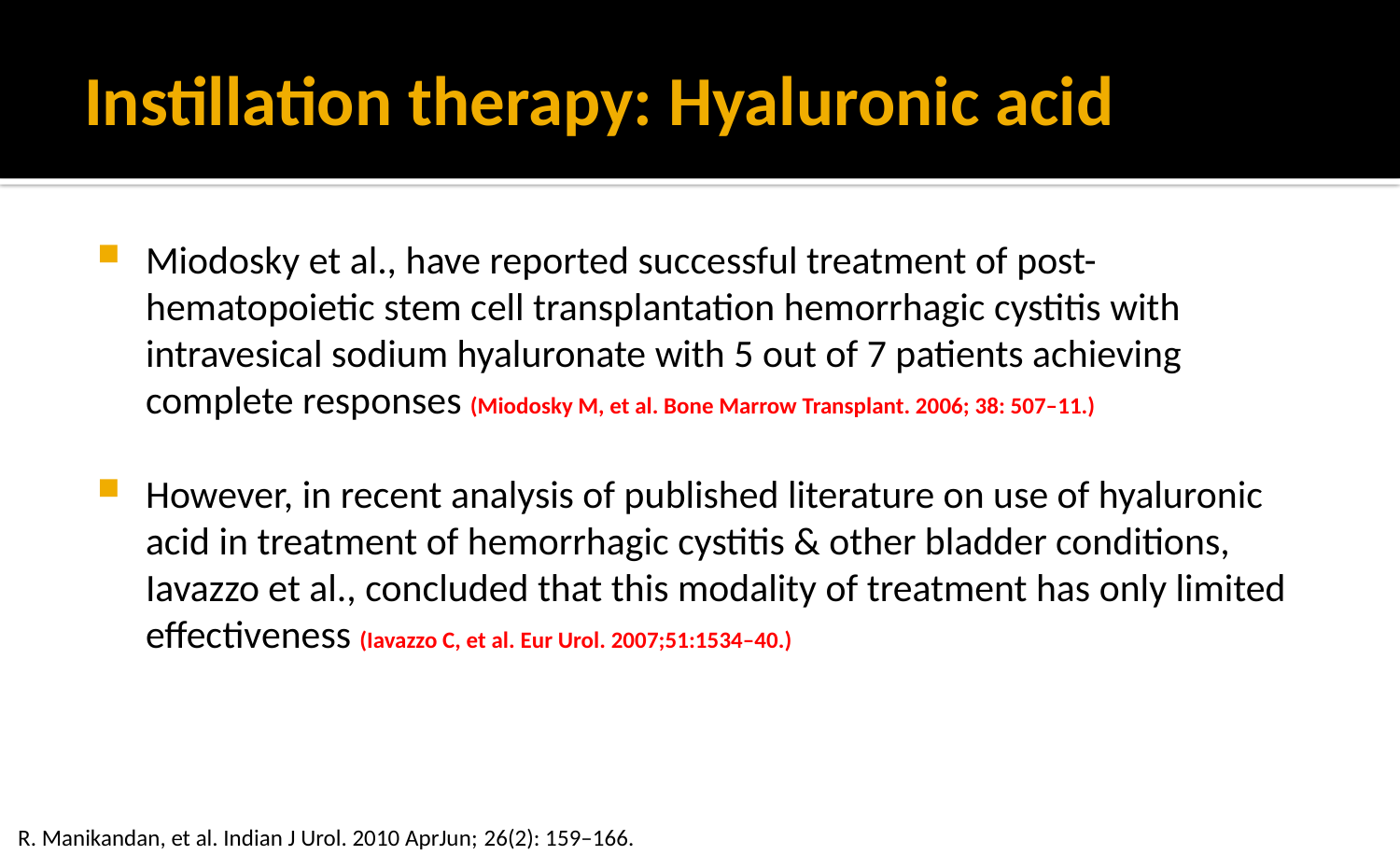

# Instillation therapy: Hyaluronic acid
Miodosky et al., have reported successful treatment of post-hematopoietic stem cell transplantation hemorrhagic cystitis with intravesical sodium hyaluronate with 5 out of 7 patients achieving complete responses (Miodosky M, et al. Bone Marrow Transplant. 2006; 38: 507–11.)

However, in recent analysis of published literature on use of hyaluronic acid in treatment of hemorrhagic cystitis & other bladder conditions, Iavazzo et al., concluded that this modality of treatment has only limited effectiveness (Iavazzo C, et al. Eur Urol. 2007;51:1534–40.)
R. Manikandan, et al. Indian J Urol. 2010 AprJun; 26(2): 159–166.